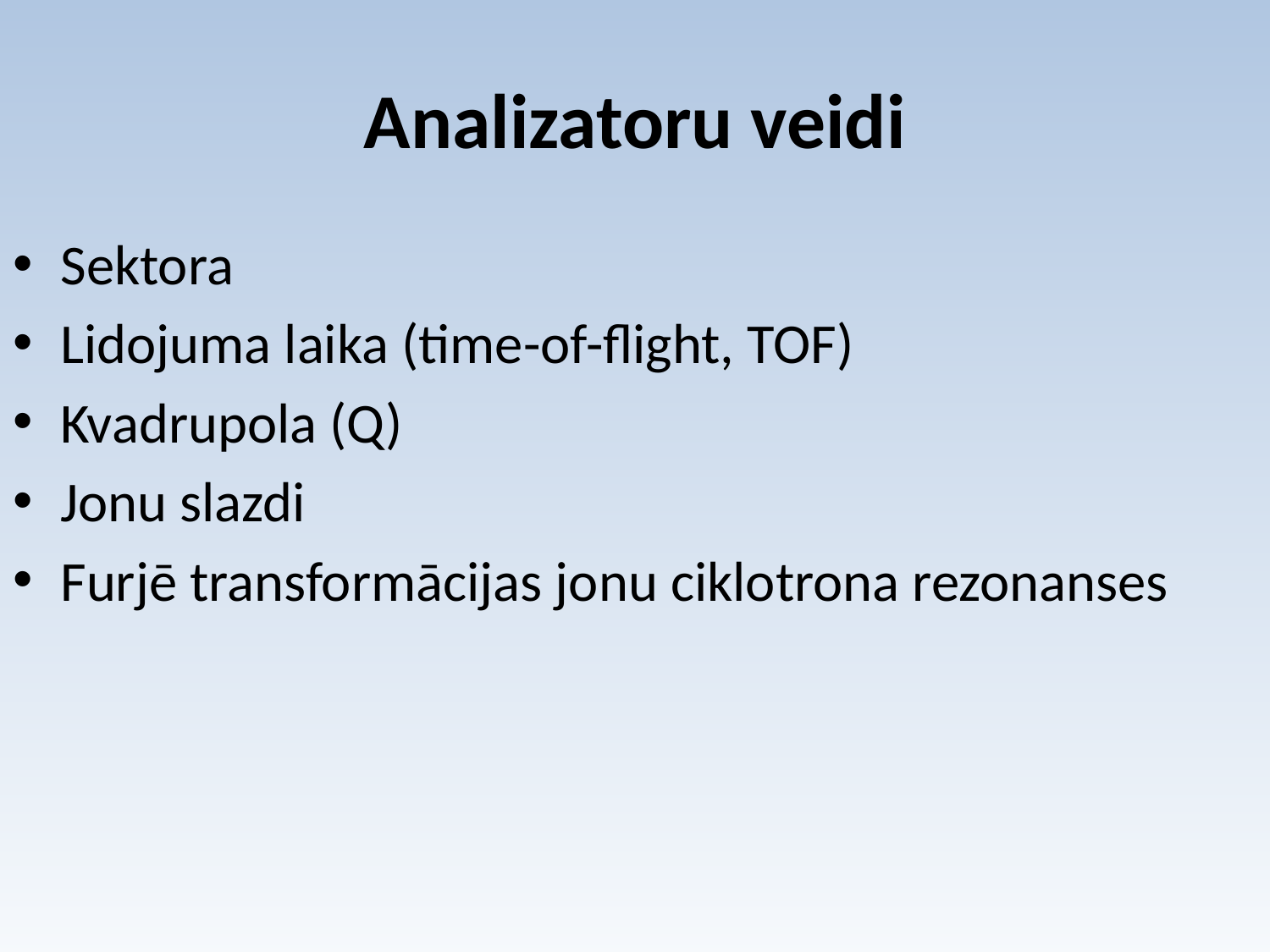

# Analizatoru veidi
Sektora
Lidojuma laika (time-of-flight, TOF)
Kvadrupola (Q)
Jonu slazdi
Furjē transformācijas jonu ciklotrona rezonanses